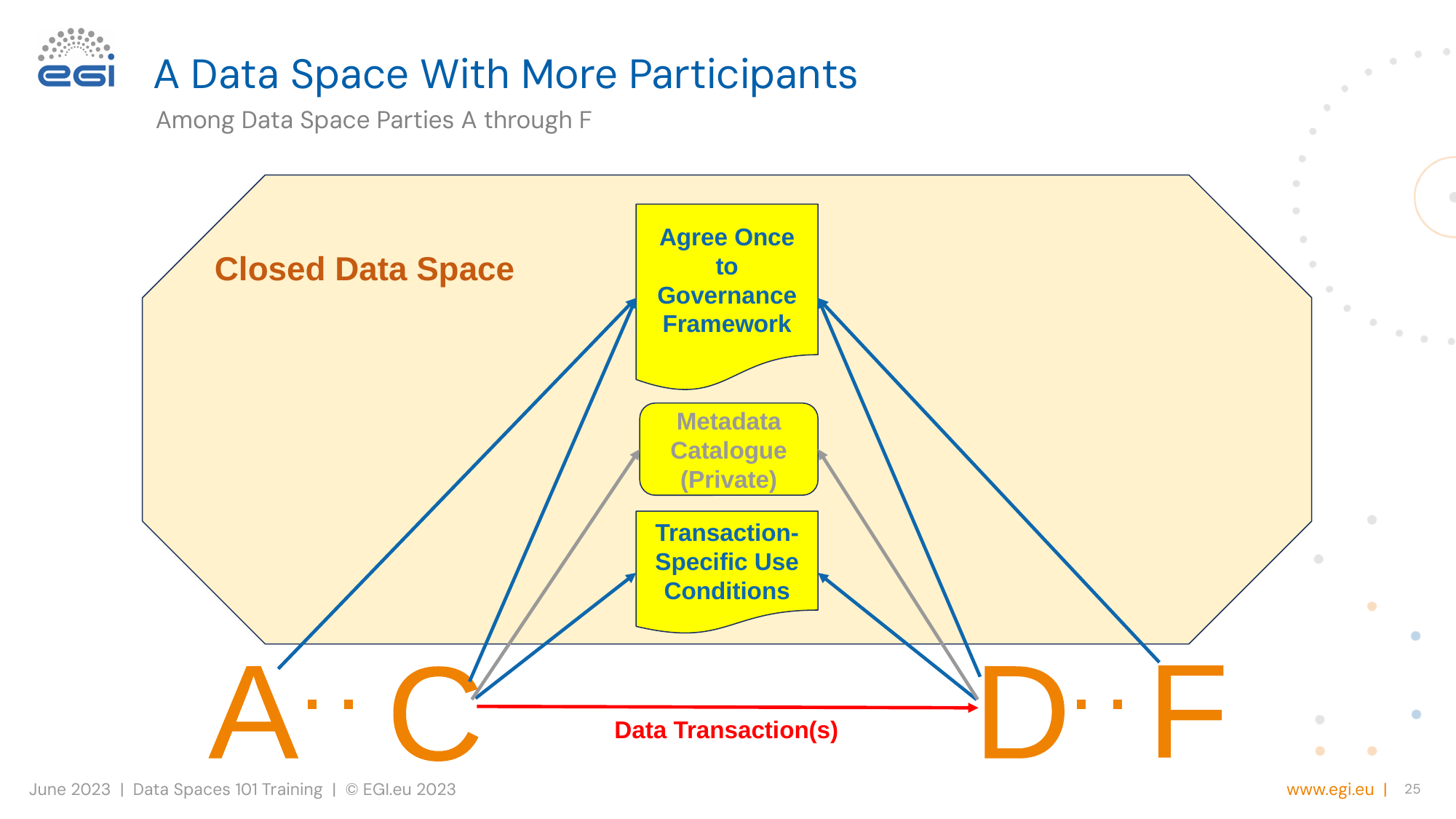

# A Data Space With More Participants
Among Data Space Parties A through F
Closed Data Space
Agree Once to Governance Framework
Metadata Catalogue
(Private)
Transaction- Specific Use Conditions
F
A
C
D
Data Transaction(s)
25